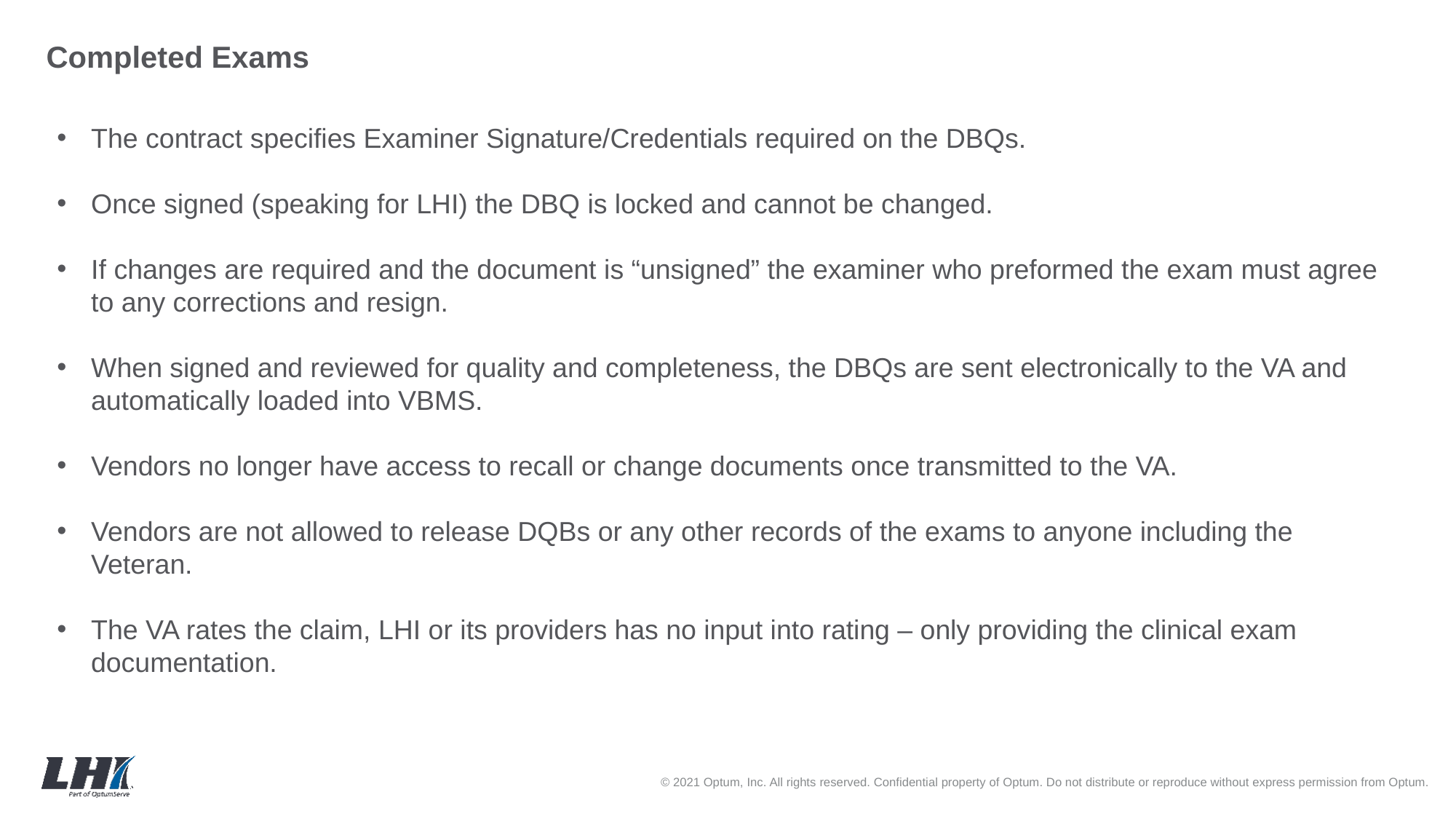

# Completed Exams
The contract specifies Examiner Signature/Credentials required on the DBQs.

Once signed (speaking for LHI) the DBQ is locked and cannot be changed.

If changes are required and the document is “unsigned” the examiner who preformed the exam must agree to any corrections and resign.

When signed and reviewed for quality and completeness, the DBQs are sent electronically to the VA and automatically loaded into VBMS.

Vendors no longer have access to recall or change documents once transmitted to the VA.

Vendors are not allowed to release DQBs or any other records of the exams to anyone including the Veteran.
The VA rates the claim, LHI or its providers has no input into rating – only providing the clinical exam documentation.

© 2021 Optum, Inc. All rights reserved. Confidential property of Optum. Do not distribute or reproduce without express permission from Optum.